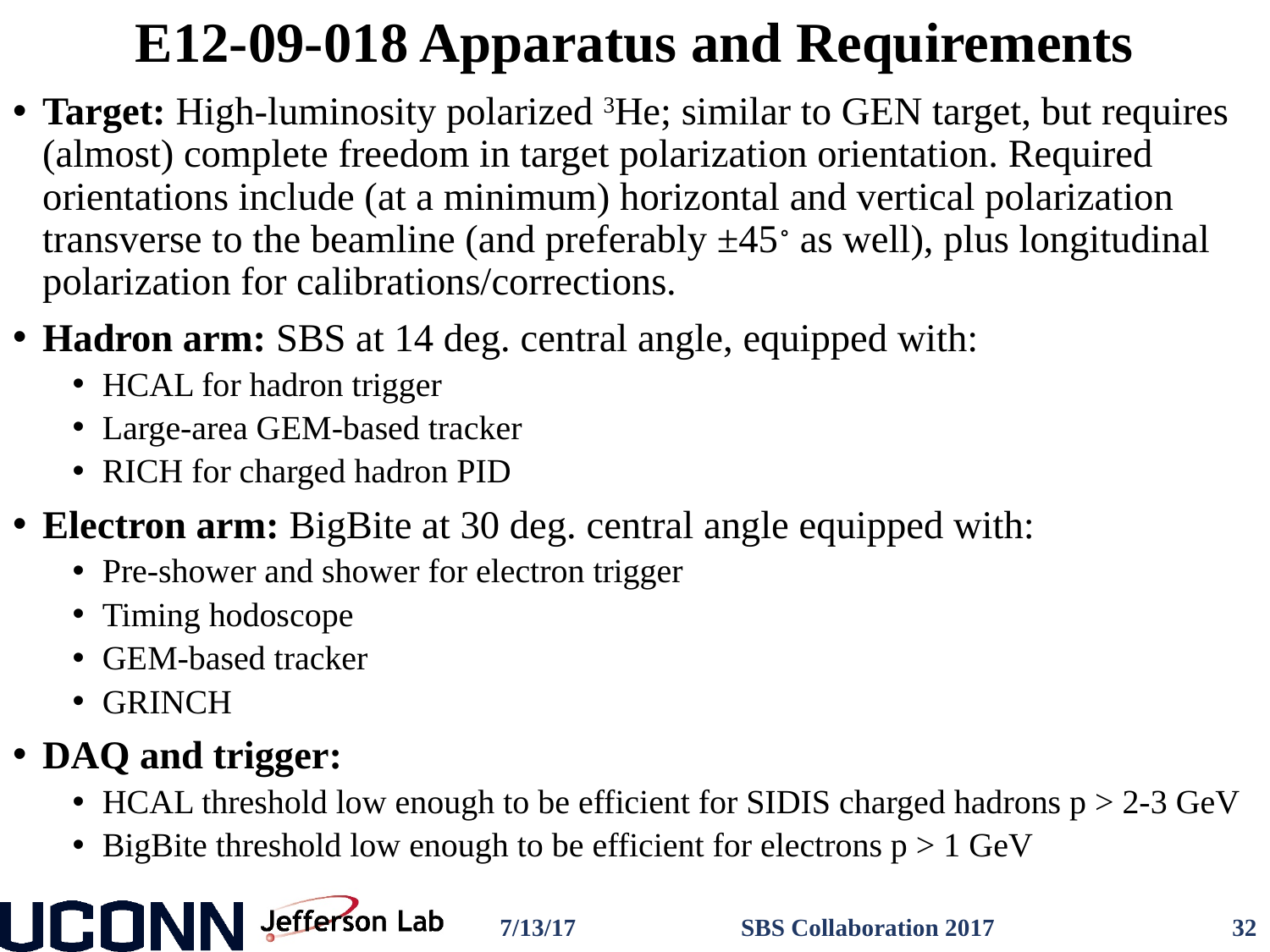

# E12-09-018 Apparatus and Requirements
Target: High-luminosity polarized 3He; similar to GEN target, but requires (almost) complete freedom in target polarization orientation. Required orientations include (at a minimum) horizontal and vertical polarization transverse to the beamline (and preferably ±45∘ as well), plus longitudinal polarization for calibrations/corrections.
Hadron arm: SBS at 14 deg. central angle, equipped with:
HCAL for hadron trigger
Large-area GEM-based tracker
RICH for charged hadron PID
Electron arm: BigBite at 30 deg. central angle equipped with:
Pre-shower and shower for electron trigger
Timing hodoscope
GEM-based tracker
GRINCH
DAQ and trigger:
HCAL threshold low enough to be efficient for SIDIS charged hadrons p > 2-3 GeV
BigBite threshold low enough to be efficient for electrons p > 1 GeV

7/13/17
SBS Collaboration 2017
32